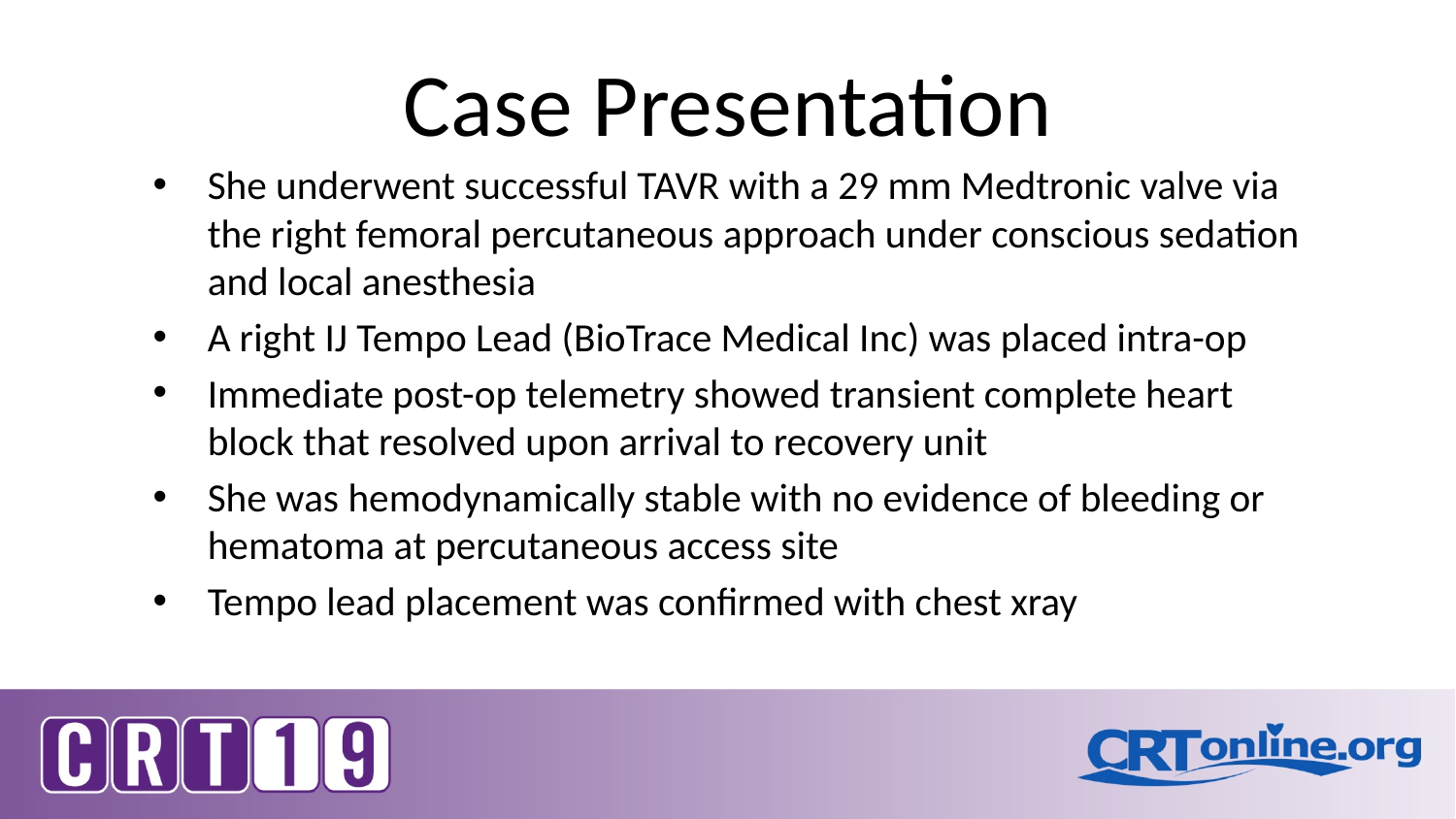

# Case Presentation
She underwent successful TAVR with a 29 mm Medtronic valve via the right femoral percutaneous approach under conscious sedation and local anesthesia
A right IJ Tempo Lead (BioTrace Medical Inc) was placed intra-op
Immediate post-op telemetry showed transient complete heart block that resolved upon arrival to recovery unit
She was hemodynamically stable with no evidence of bleeding or hematoma at percutaneous access site
Tempo lead placement was confirmed with chest xray